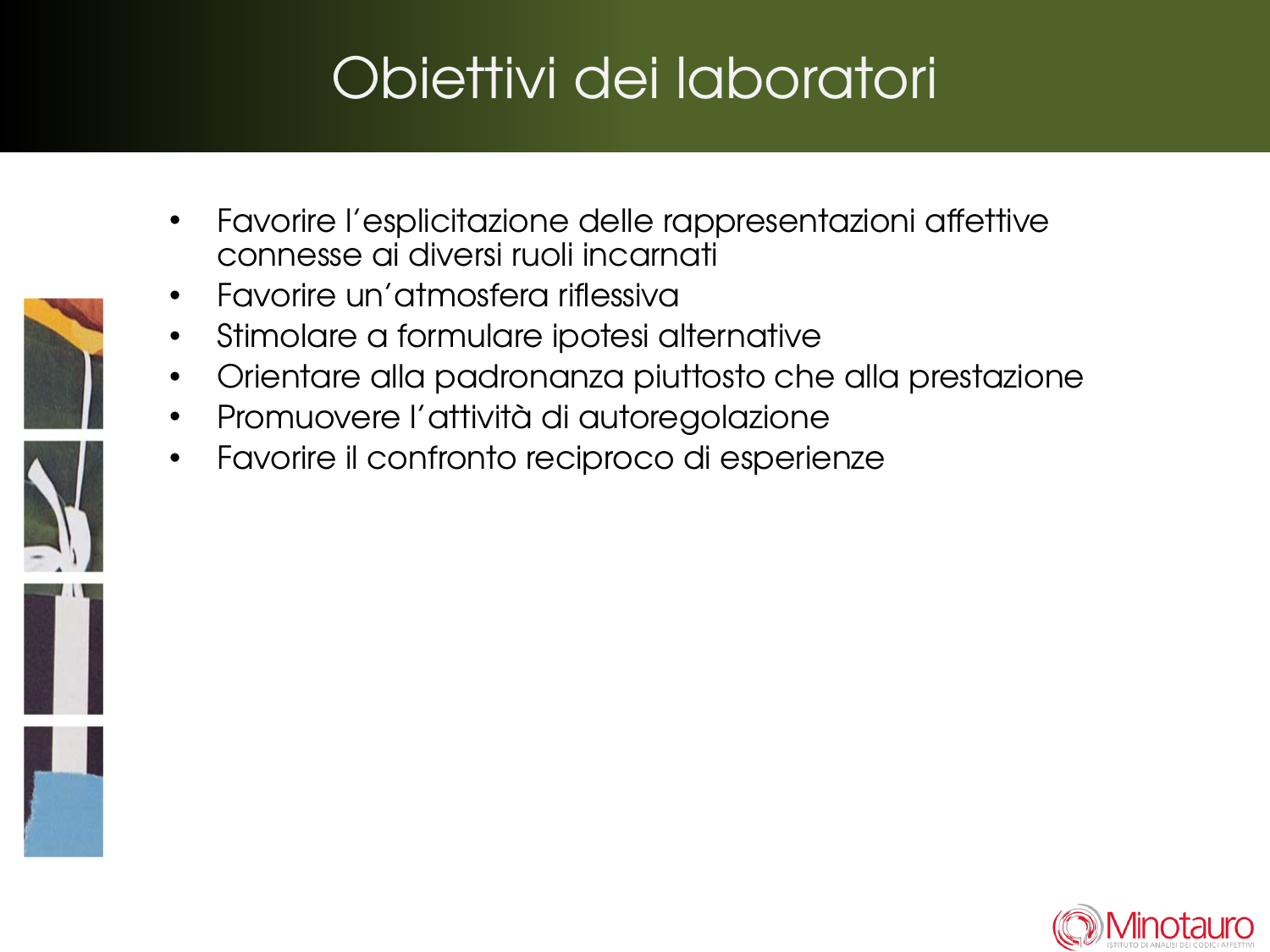

# Obiettivi dei laboratori
Favorire l’esplicitazione delle rappresentazioni affettive connesse ai diversi ruoli incarnati
Favorire un’atmosfera riflessiva
Stimolare a formulare ipotesi alternative
Orientare alla padronanza piuttosto che alla prestazione
Promuovere l’attività di autoregolazione
Favorire il confronto reciproco di esperienze